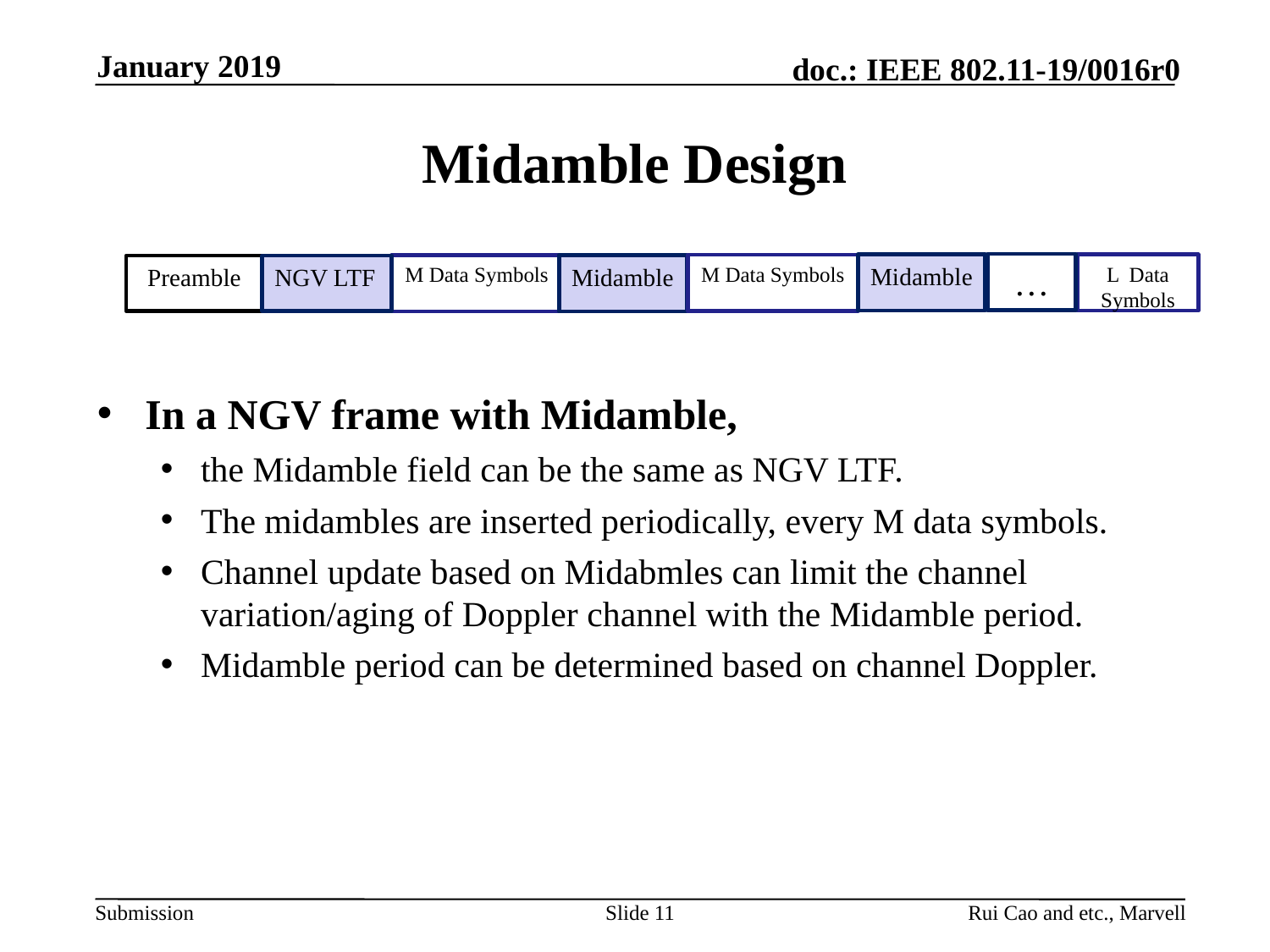

January 2019
# Midamble Design
…
Midamble
L  Data Symbols
M Data Symbols
M Data Symbols
Midamble
Preamble
NGV LTF
In a NGV frame with Midamble,
the Midamble field can be the same as NGV LTF.
The midambles are inserted periodically, every M data symbols.
Channel update based on Midabmles can limit the channel variation/aging of Doppler channel with the Midamble period.
Midamble period can be determined based on channel Doppler.

Slide 11
Rui Cao and etc., Marvell